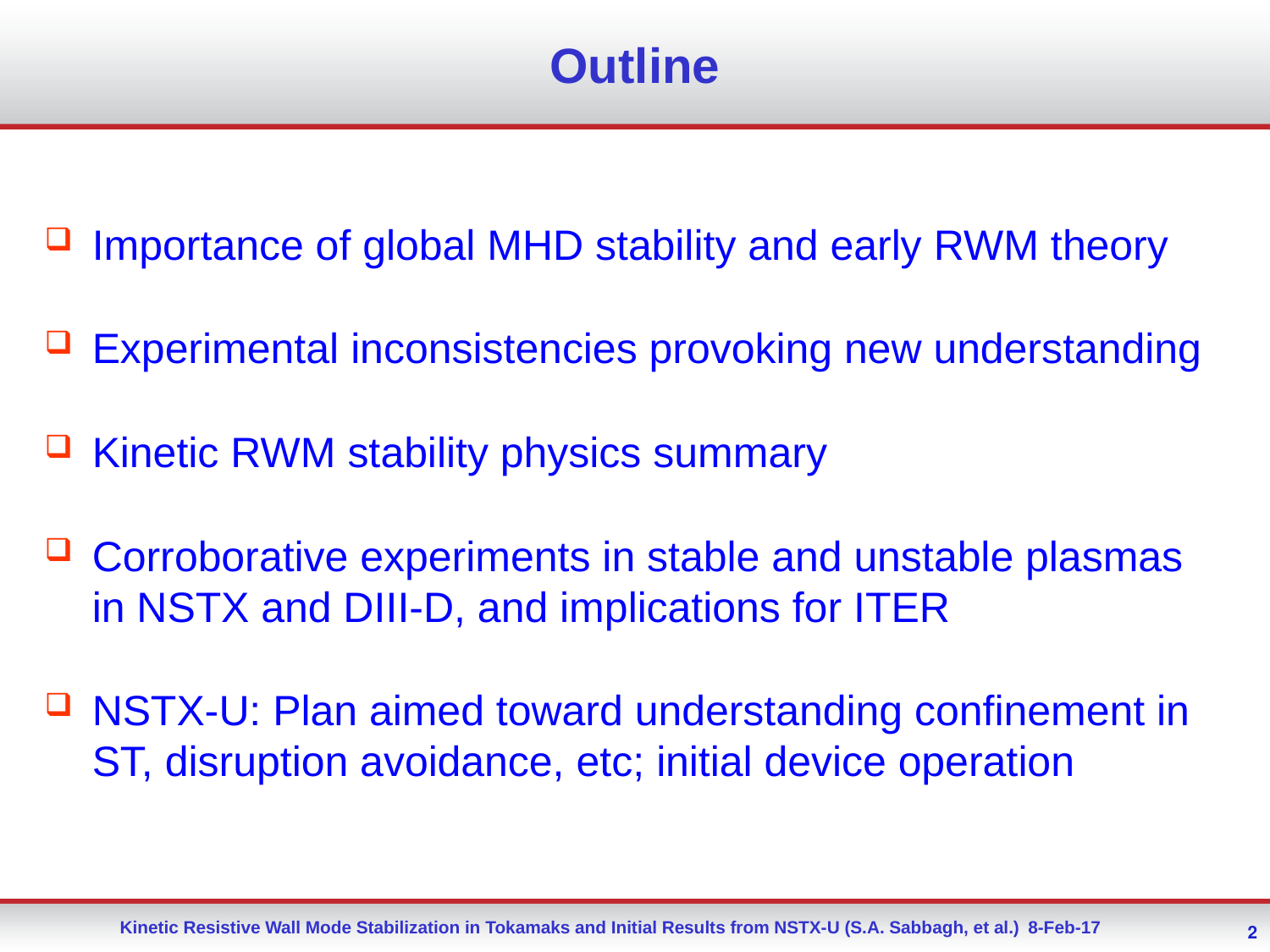

# Outline
Importance of global MHD stability and early RWM theory
Experimental inconsistencies provoking new understanding
Kinetic RWM stability physics summary
Corroborative experiments in stable and unstable plasmas in NSTX and DIII-D, and implications for ITER
NSTX-U: Plan aimed toward understanding confinement in ST, disruption avoidance, etc; initial device operation